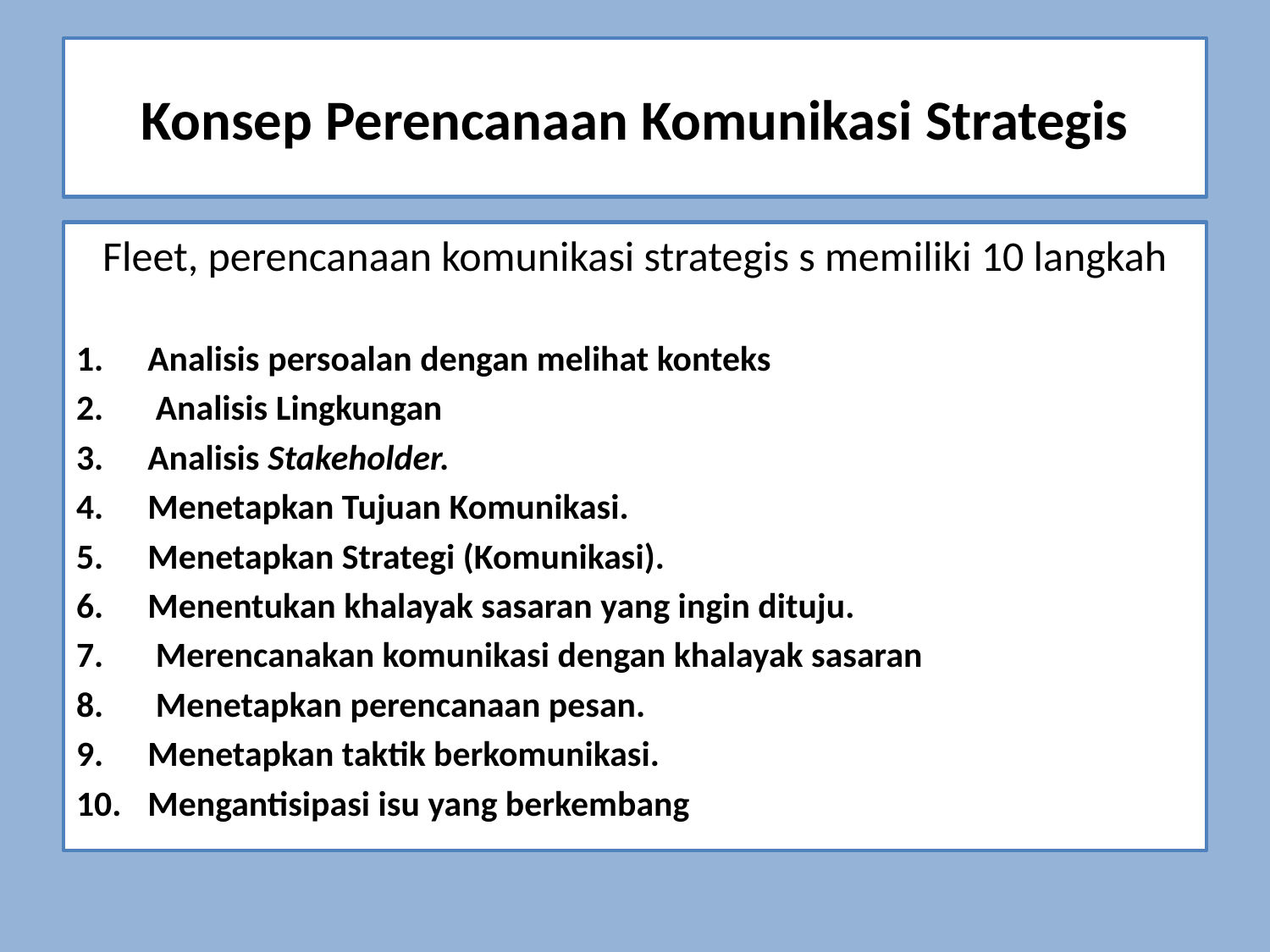

# Konsep Perencanaan Komunikasi Strategis
Fleet, perencanaan komunikasi strategis s memiliki 10 langkah

Analisis persoalan dengan melihat konteks
 Analisis Lingkungan
Analisis Stakeholder.
Menetapkan Tujuan Komunikasi.
Menetapkan Strategi (Komunikasi).
Menentukan khalayak sasaran yang ingin dituju.
 Merencanakan komunikasi dengan khalayak sasaran
 Menetapkan perencanaan pesan.
Menetapkan taktik berkomunikasi.
Mengantisipasi isu yang berkembang